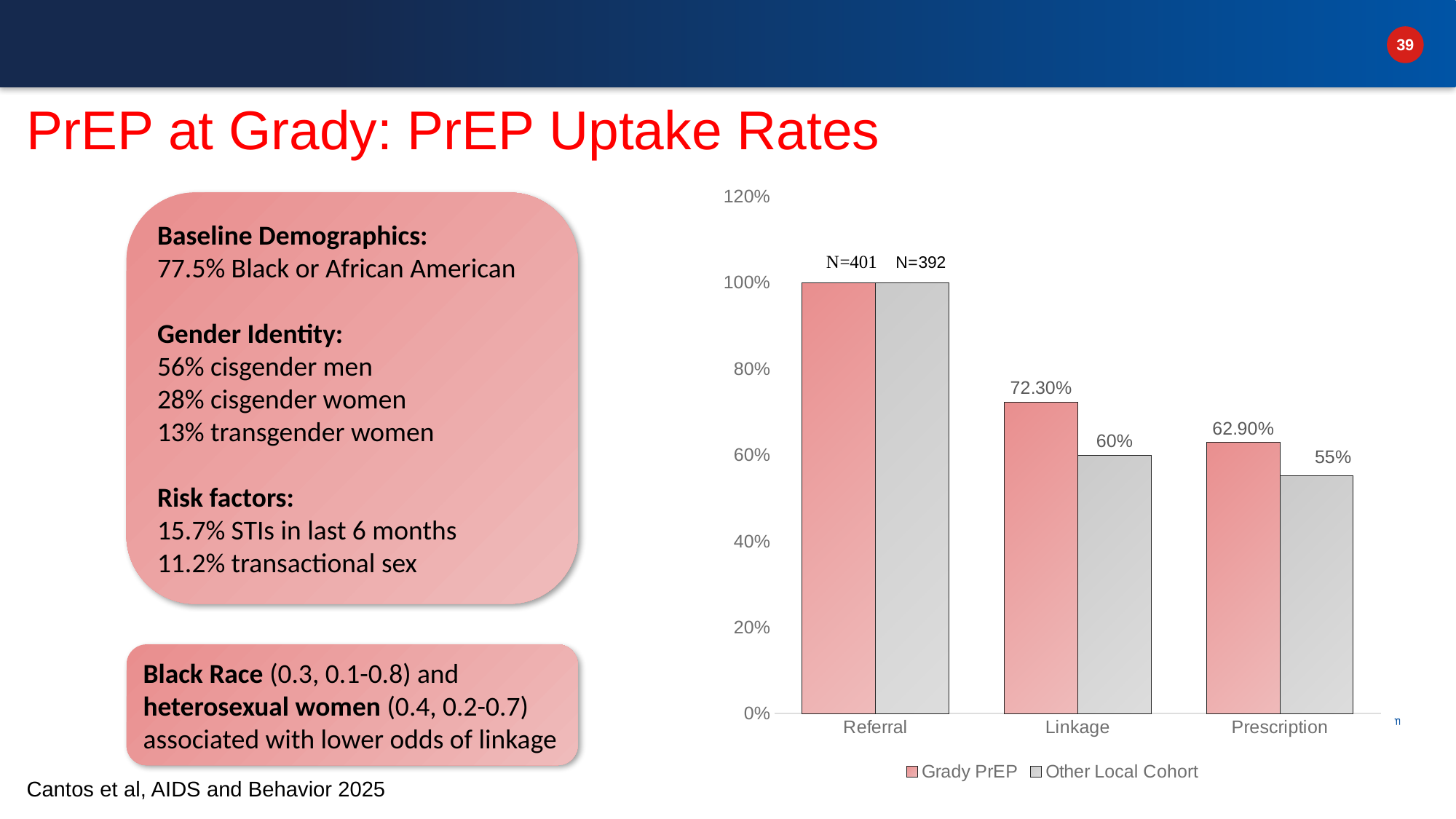

PrEP at Grady: PrEP Uptake Rates

### Chart

| Category | Grady PrEP | Other Local Cohort |
|---|---|---|
| Referral | 1.0 | 1.0 |
| Linkage | 0.723 | 0.6 |
| Prescription | 0.629 | 0.552 |
Baseline Demographics:
77.5% Black or African American

Gender Identity:
56% cisgender men
28% cisgender women
13% transgender women

Risk factors:
15.7% STIs in last 6 months
11.2% transactional sex
Black Race (0.3, 0.1-0.8) and
heterosexual women (0.4, 0.2-0.7)
associated with lower odds of linkage
Cantos et al, AIDS and Behavior 2025